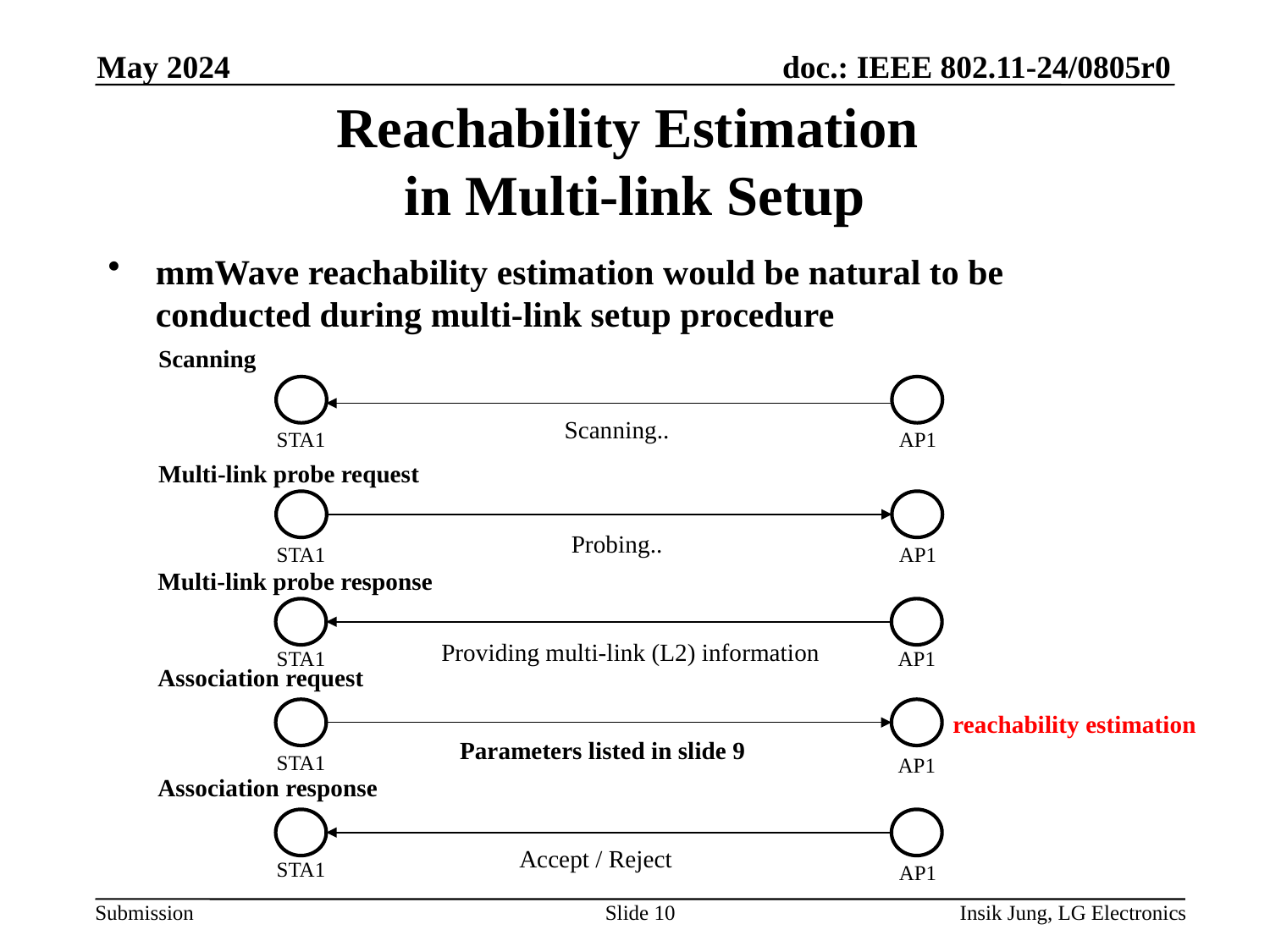

May 2024
# Reachability Estimation in Multi-link Setup
mmWave reachability estimation would be natural to be conducted during multi-link setup procedure
Scanning

Scanning..
STA1
AP1
Multi-link probe request

Probing..
STA1
AP1
Multi-link probe response

Providing multi-link (L2) information
STA1
AP1
Association request

reachability estimation
Parameters listed in slide 9
STA1
AP1
Association response

Accept / Reject
STA1
AP1
Slide 10
Insik Jung, LG Electronics